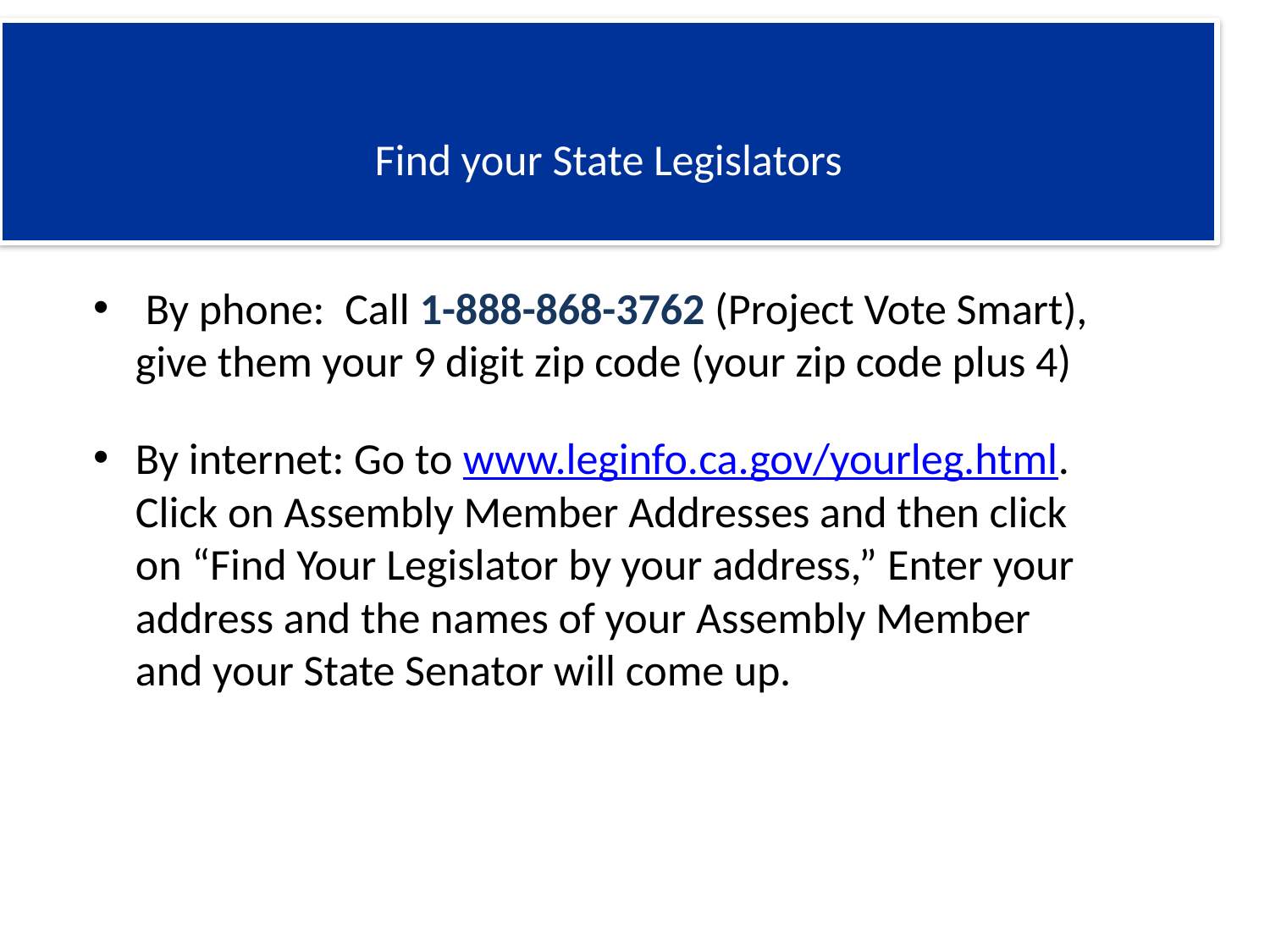

Find your State Legislators
 By phone:  Call 1-888-868-3762 (Project Vote Smart), give them your 9 digit zip code (your zip code plus 4)

By internet: Go to www.leginfo.ca.gov/yourleg.html.  Click on Assembly Member Addresses and then click on “Find Your Legislator by your address,” Enter your address and the names of your Assembly Member and your State Senator will come up.